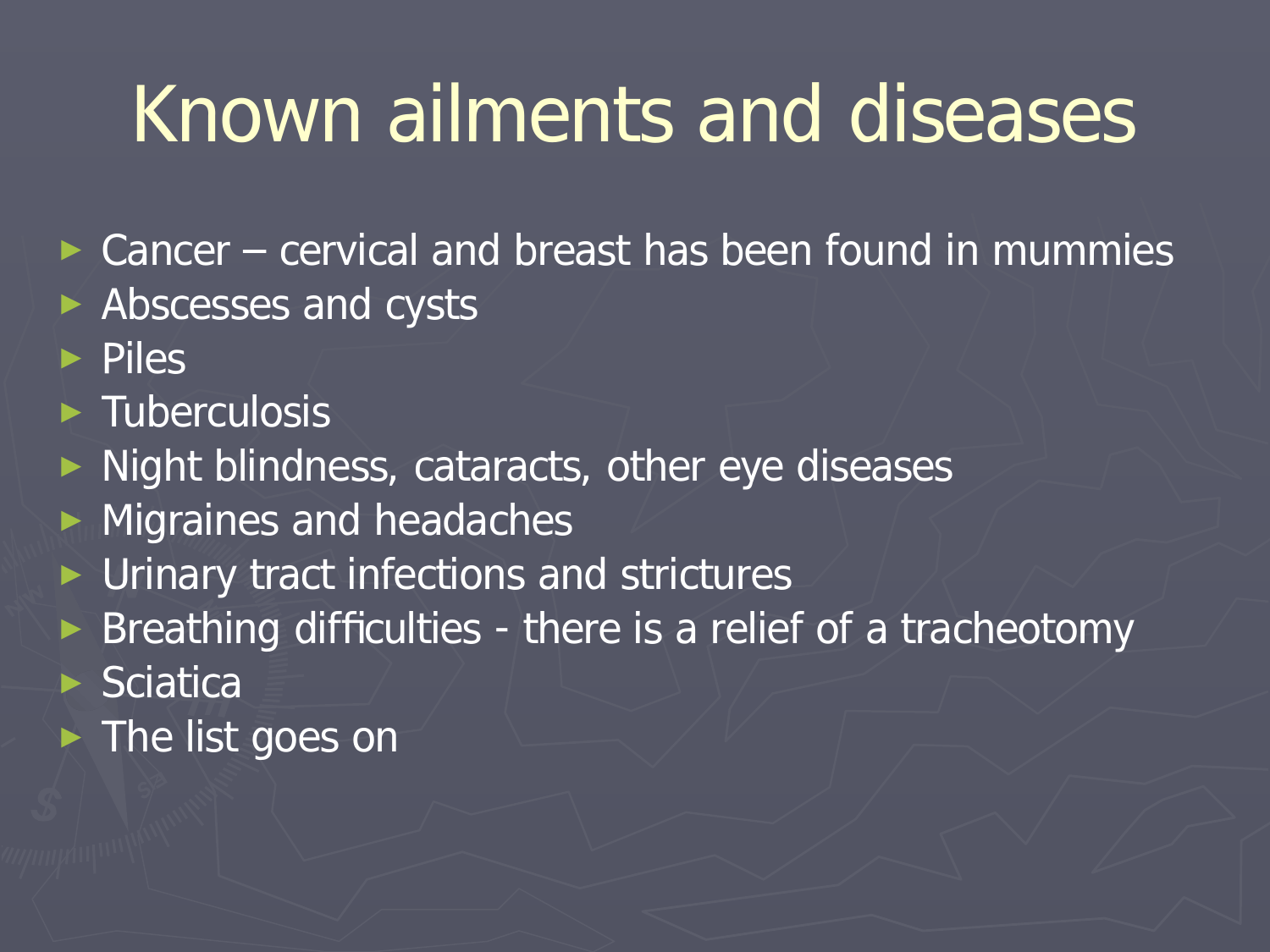

# Known ailments and diseases
Cancer – cervical and breast has been found in mummies
Abscesses and cysts
Piles
Tuberculosis
Night blindness, cataracts, other eye diseases
Migraines and headaches
Urinary tract infections and strictures
Breathing difficulties - there is a relief of a tracheotomy
Sciatica
The list goes on